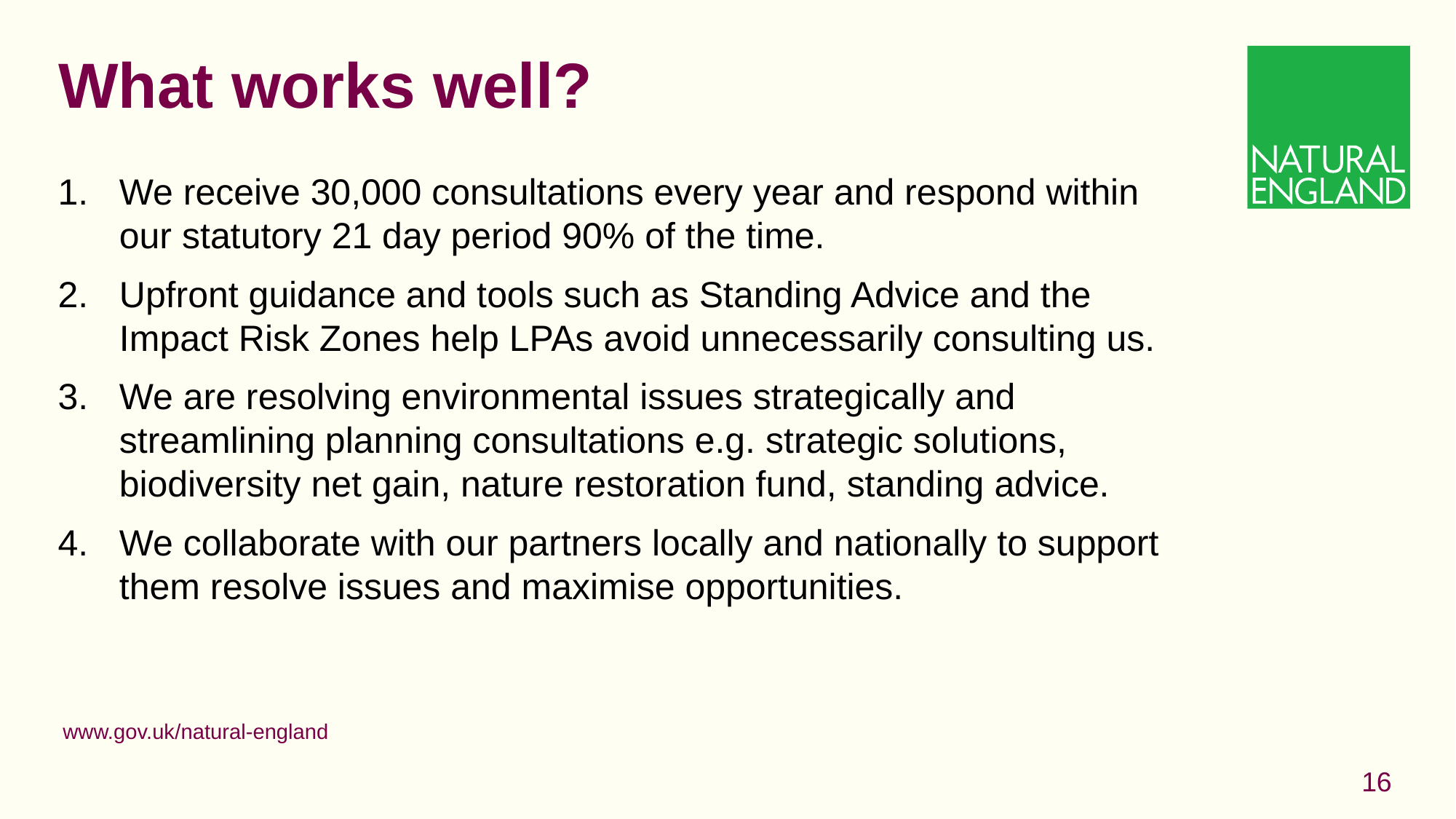

# What works well?
We receive 30,000 consultations every year and respond within our statutory 21 day period 90% of the time.
Upfront guidance and tools such as Standing Advice and the Impact Risk Zones help LPAs avoid unnecessarily consulting us.
We are resolving environmental issues strategically and streamlining planning consultations e.g. strategic solutions, biodiversity net gain, nature restoration fund, standing advice.
We collaborate with our partners locally and nationally to support them resolve issues and maximise opportunities.